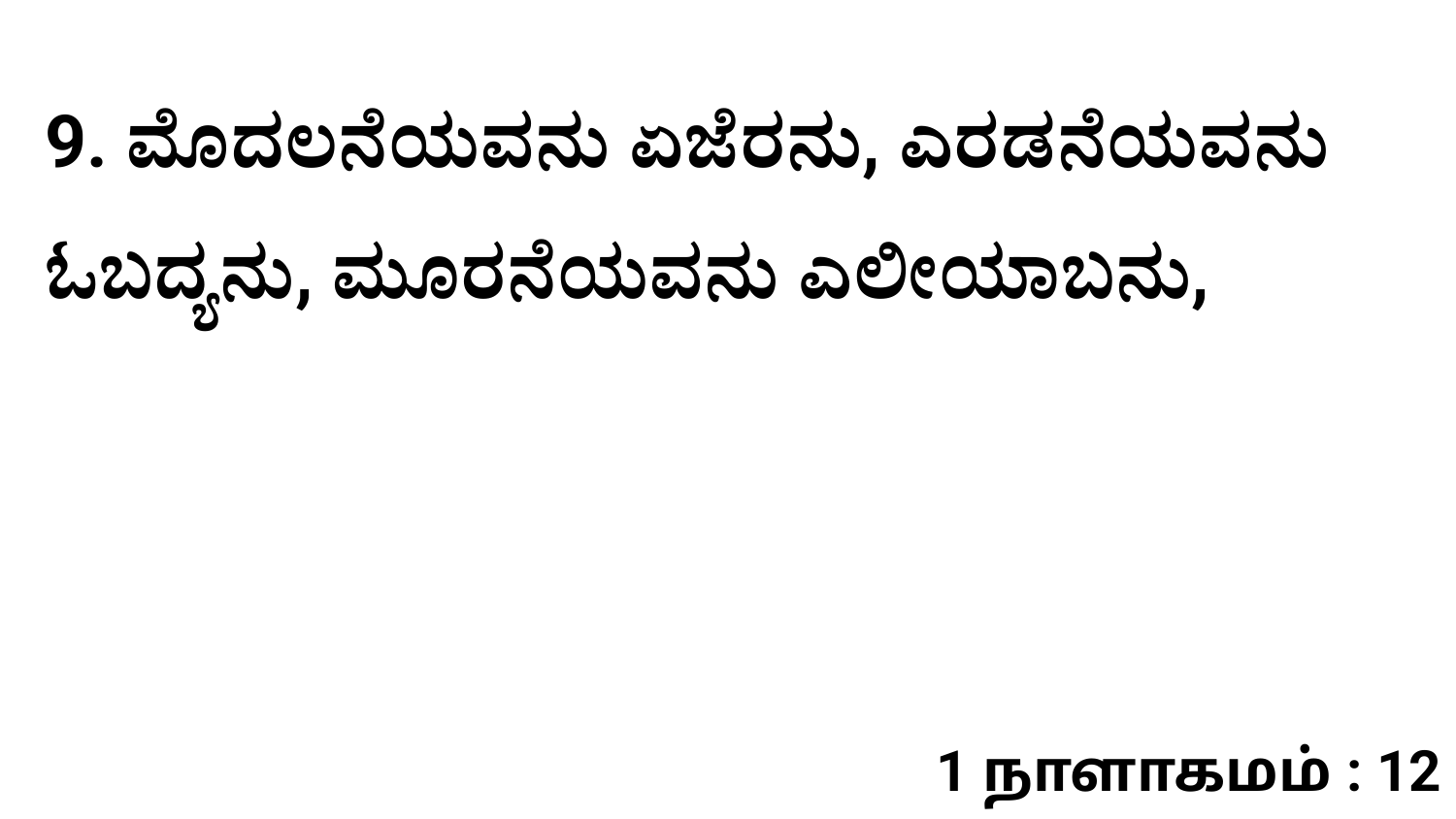

9. ಮೊದಲನೆಯವನು ಏಜೆರನು, ಎರಡನೆಯವನು ಓಬದ್ಯನು, ಮೂರನೆಯವನು ಎಲೀಯಾಬನು,
1 நாளாகமம் : 12